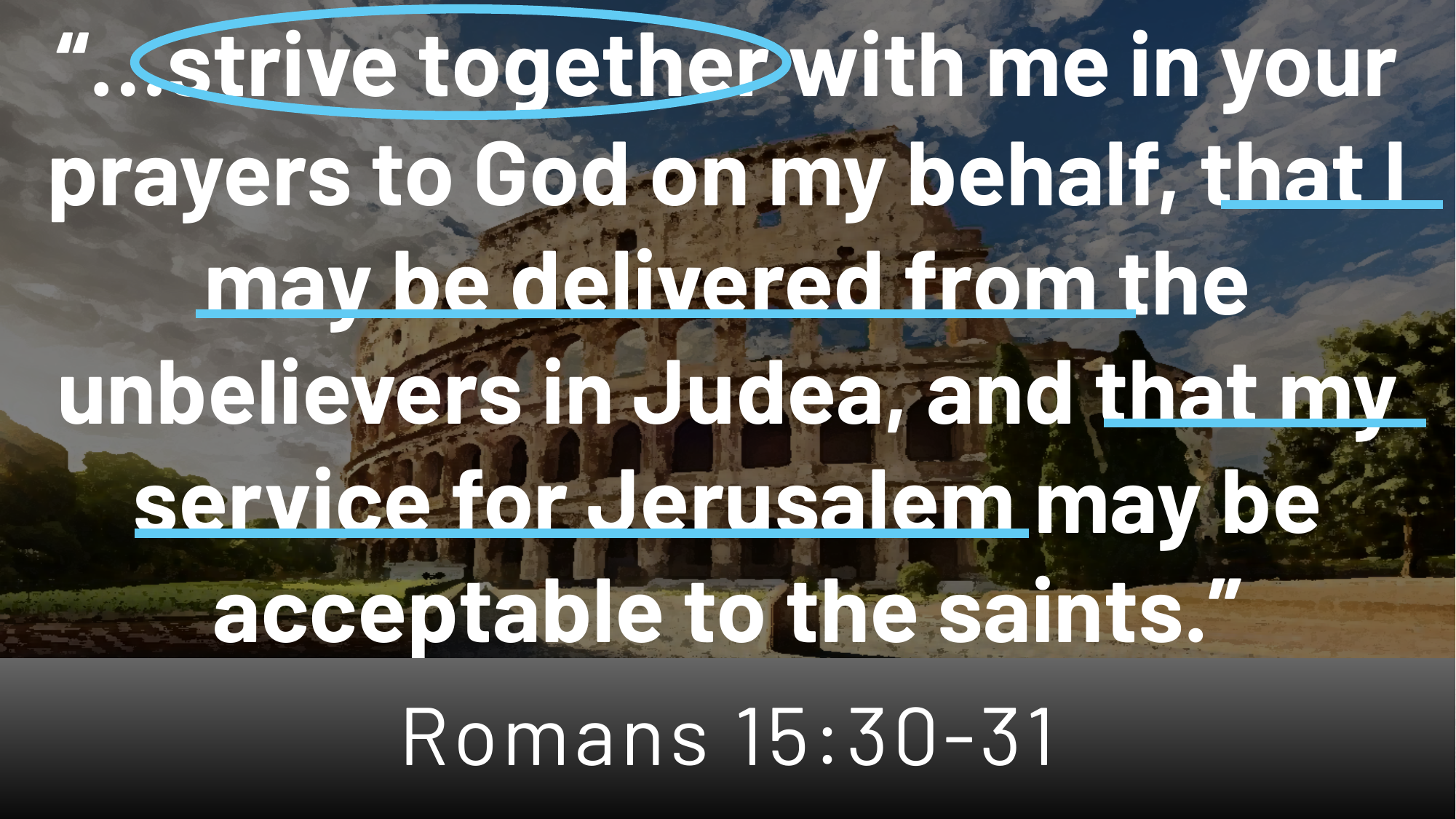

“…strive together with me in your prayers to God on my behalf, that I may be delivered from the unbelievers in Judea, and that my service for Jerusalem may be acceptable to the saints.”

Romans 15:30-31